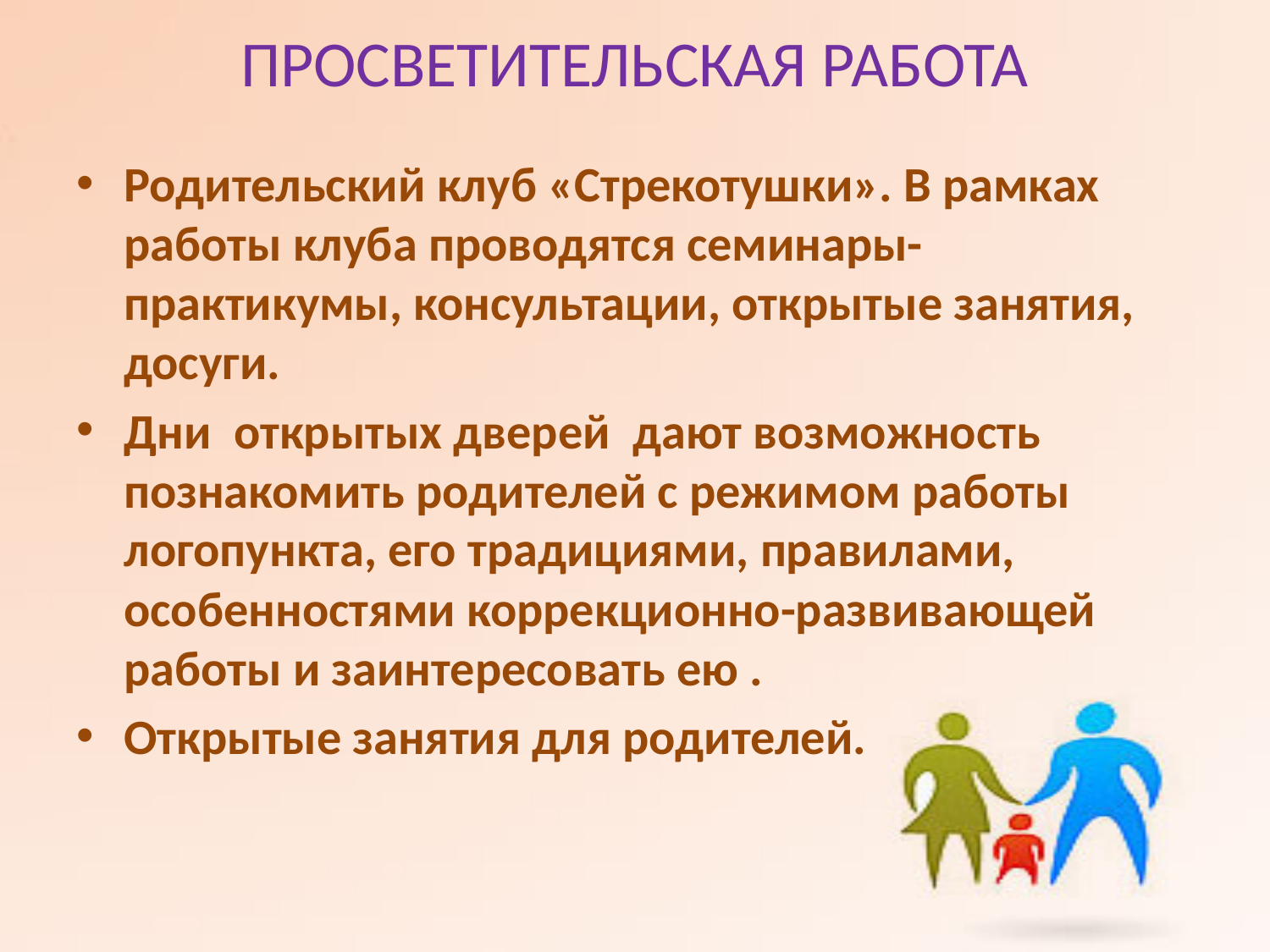

# ПРОСВЕТИТЕЛЬСКАЯ РАБОТА
Родительский клуб «Стрекотушки». В рамках работы клуба проводятся семинары-практикумы, консультации, открытые занятия, досуги.
Дни  открытых дверей  дают возможность познакомить родителей с режимом работы логопункта, его традициями, правилами, особенностями коррекционно-развивающей работы и заинтересовать ею .
Открытые занятия для родителей.